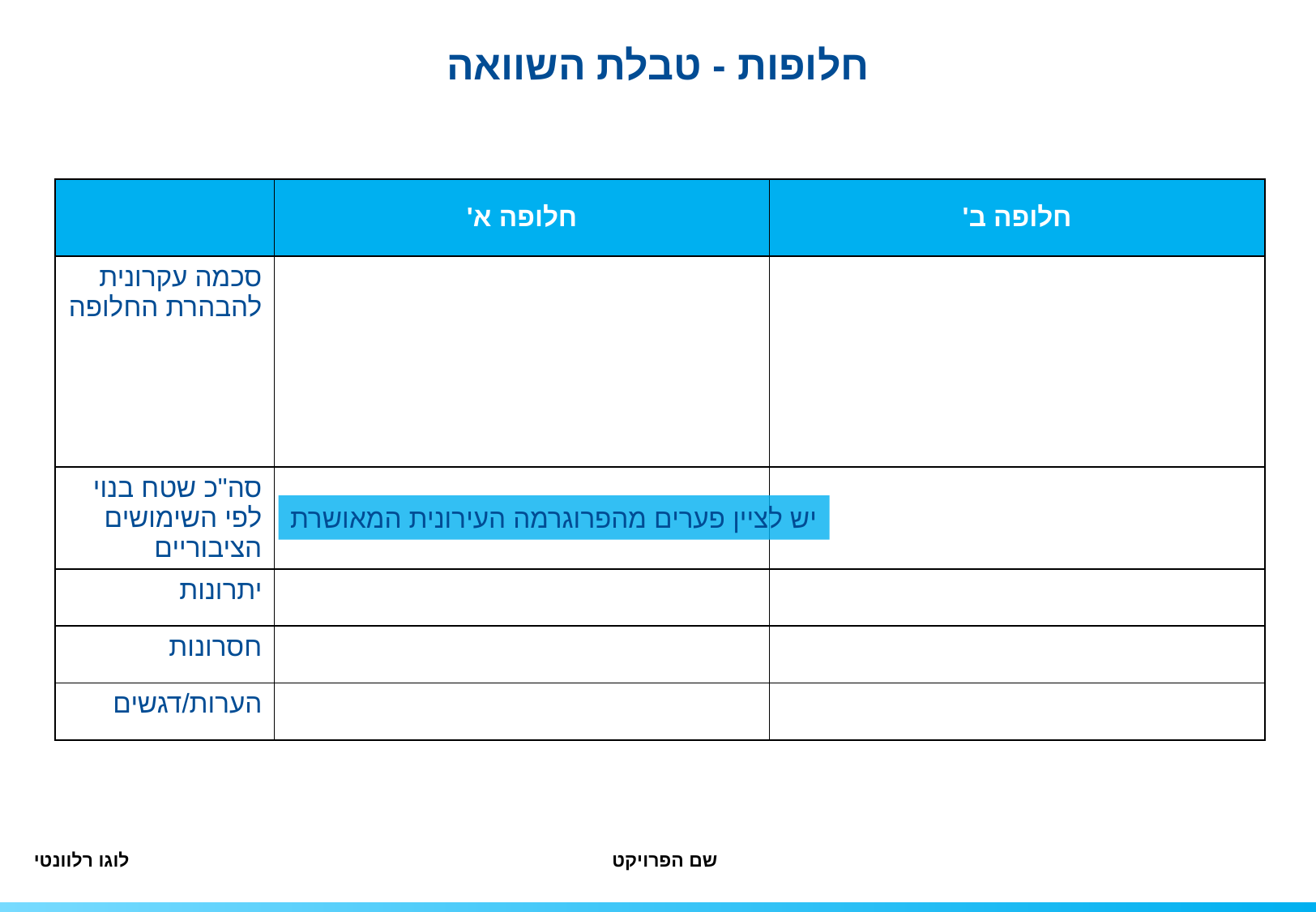

חלופות - טבלת השוואה

|  | חלופה א' | חלופה ב' |
| --- | --- | --- |
| סכמה עקרונית להבהרת החלופה |  |  |
| סה"כ שטח בנוי לפי השימושים הציבוריים |  |  |
| יתרונות |  |  |
| חסרונות |  |  |
| הערות/דגשים |  |  |
יש לציין פערים מהפרוגרמה העירונית המאושרת